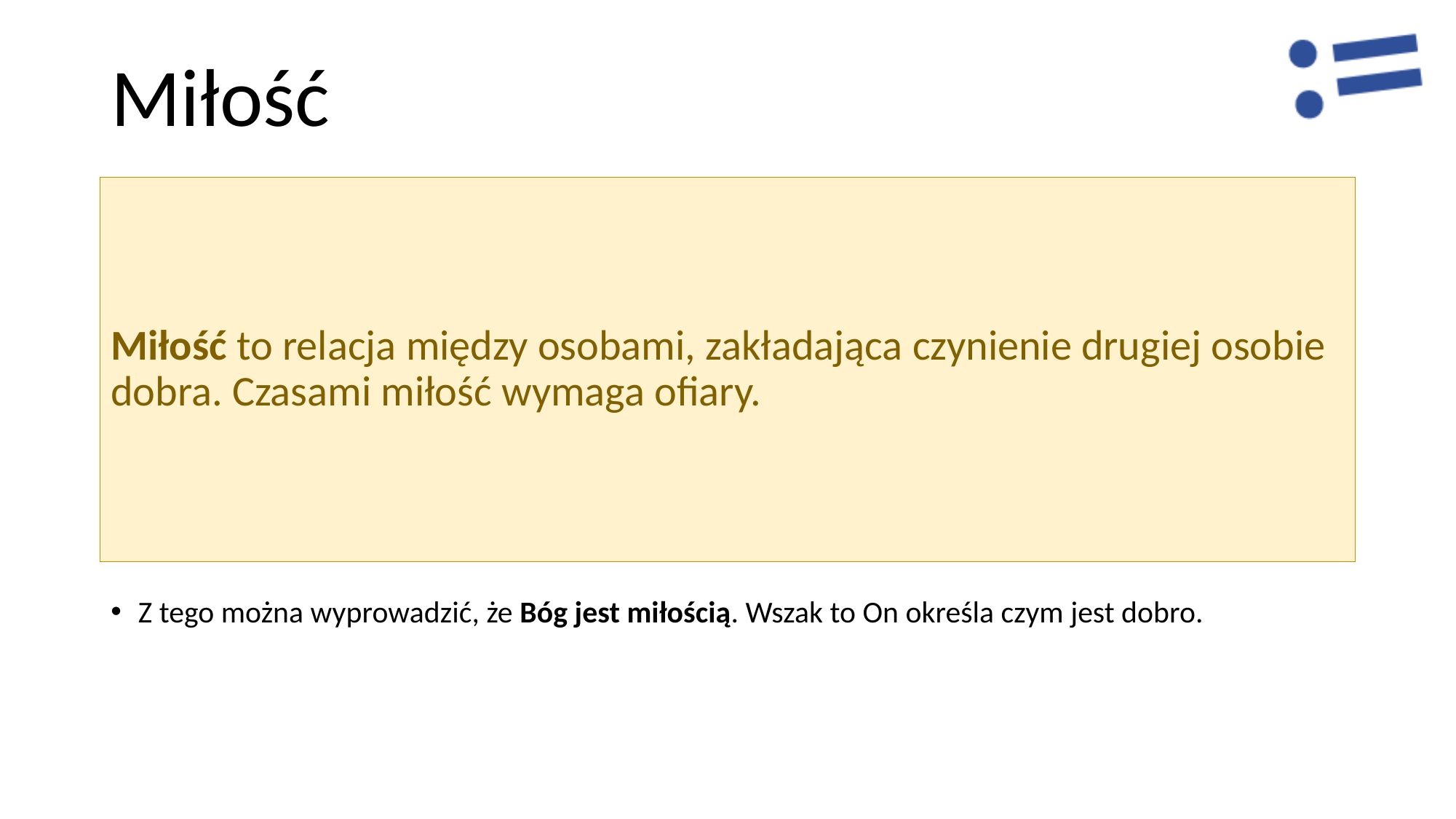

# Miłość
Miłość to relacja między osobami, zakładająca czynienie drugiej osobie dobra. Czasami miłość wymaga ofiary.
Z tego można wyprowadzić, że Bóg jest miłością. Wszak to On określa czym jest dobro.